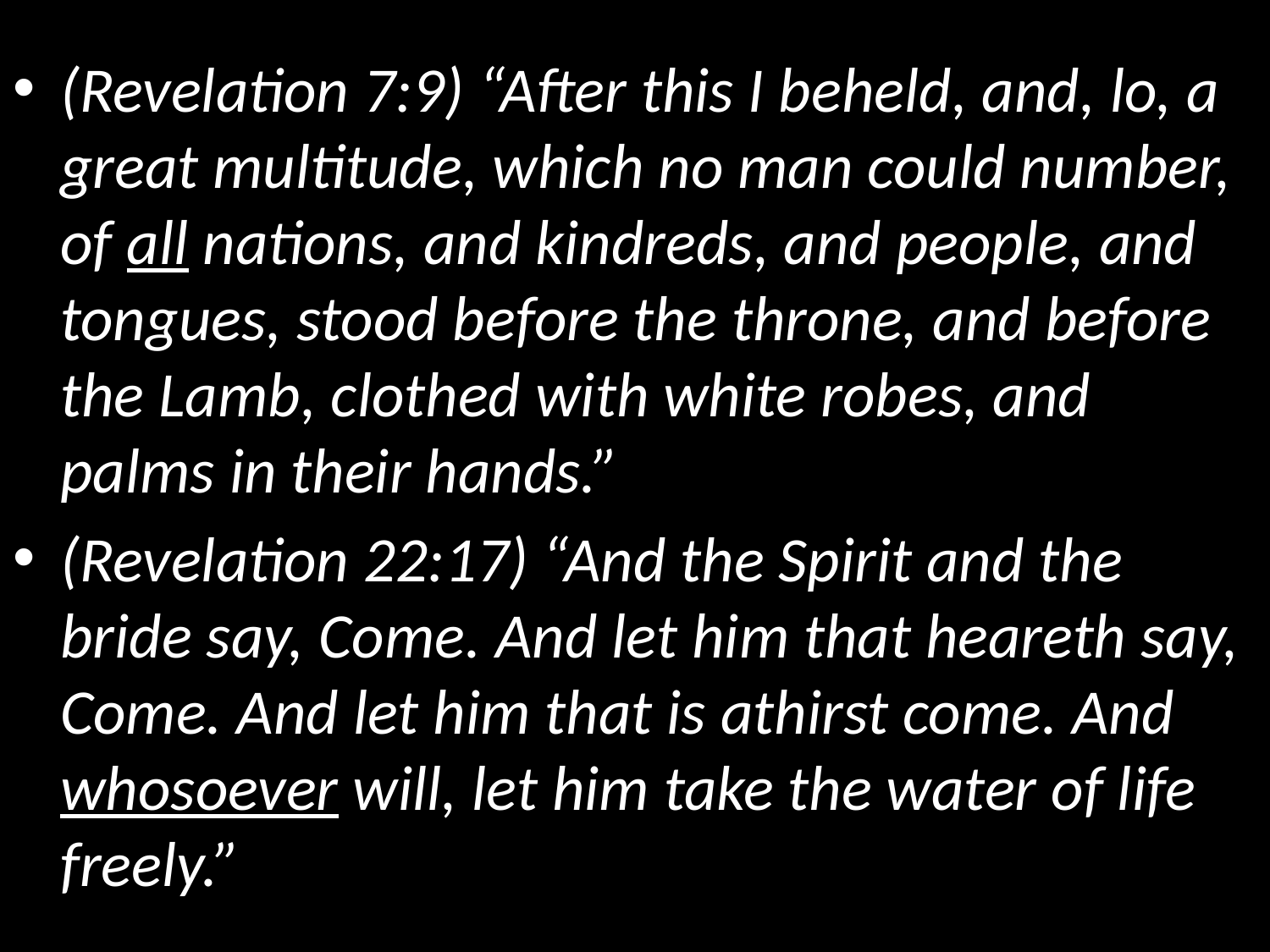

(Revelation 7:9) “After this I beheld, and, lo, a great multitude, which no man could number, of all nations, and kindreds, and people, and tongues, stood before the throne, and before the Lamb, clothed with white robes, and palms in their hands.”
(Revelation 22:17) “And the Spirit and the bride say, Come. And let him that heareth say, Come. And let him that is athirst come. And whosoever will, let him take the water of life freely.”